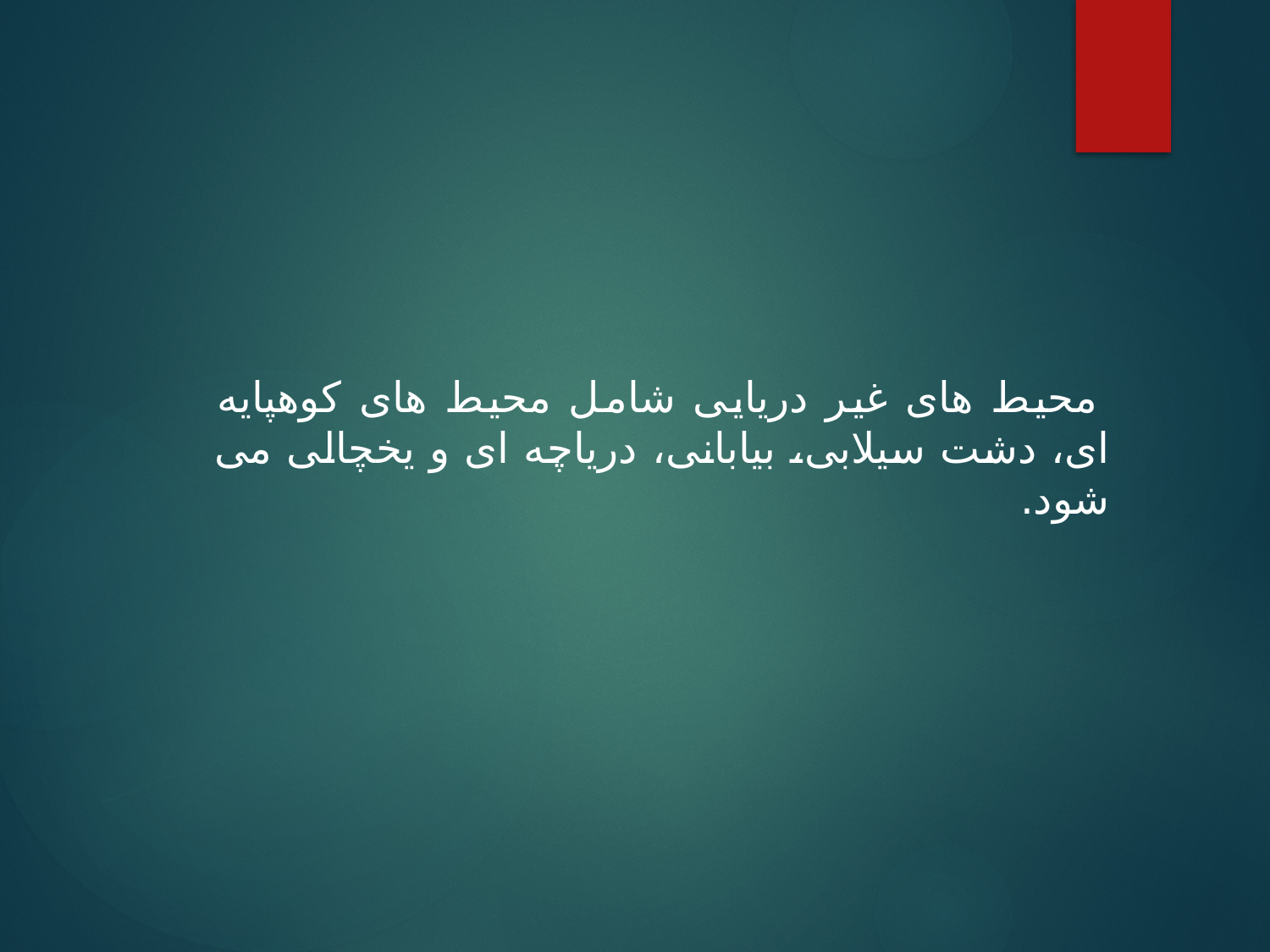

محیط های غیر دریایی شامل محیط های کوهپایه ای، دشت سیلابی، بیابانی، دریاچه ای و یخچالی می شود.